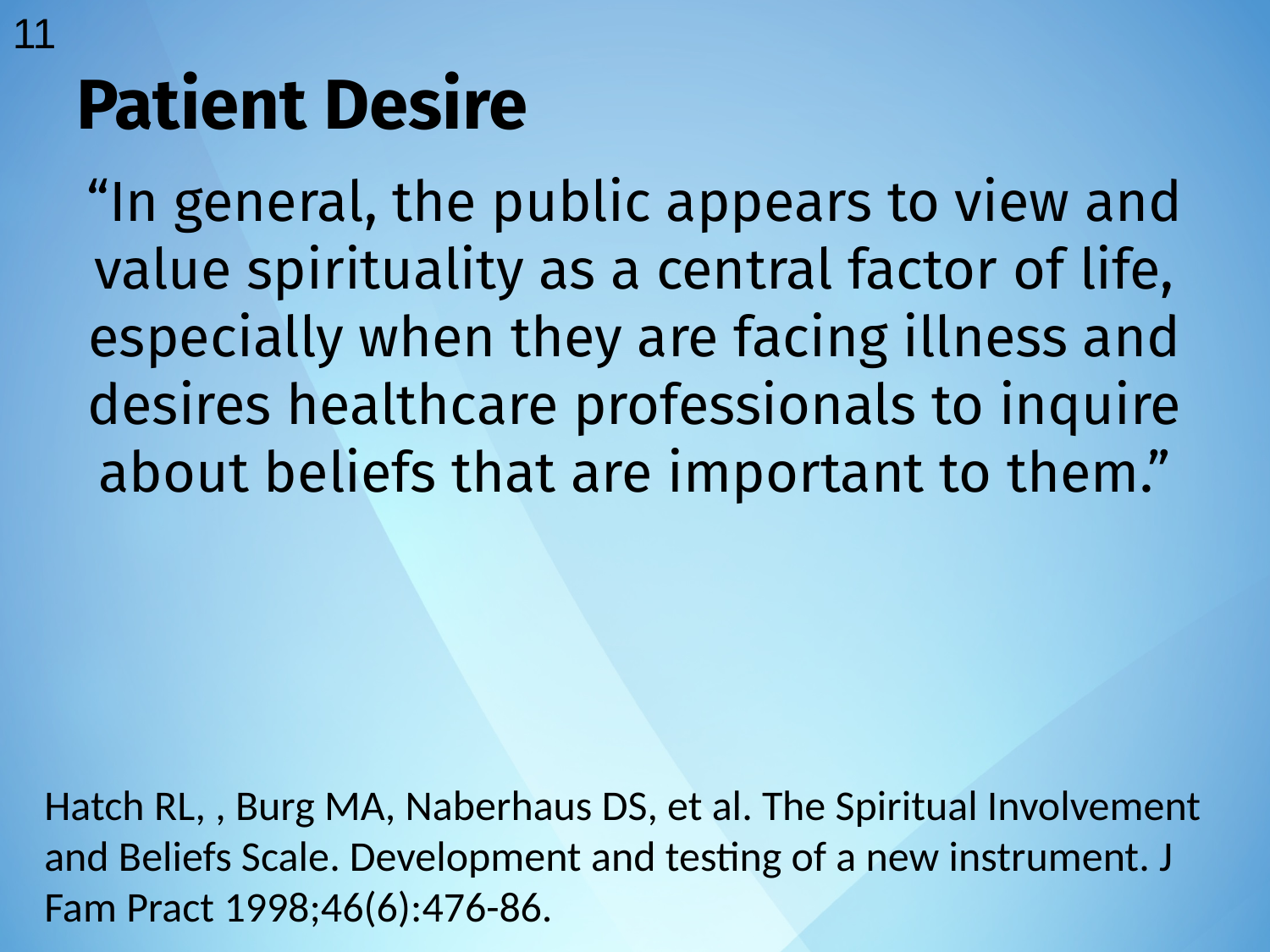

11
Patient Desire
“In general, the public appears to view and value spirituality as a central factor of life, especially when they are facing illness and desires healthcare professionals to inquire about beliefs that are important to them.”

Hatch RL, , Burg MA, Naberhaus DS, et al. The Spiritual Involvement and Beliefs Scale. Development and testing of a new instrument. J Fam Pract 1998;46(6):476-86.